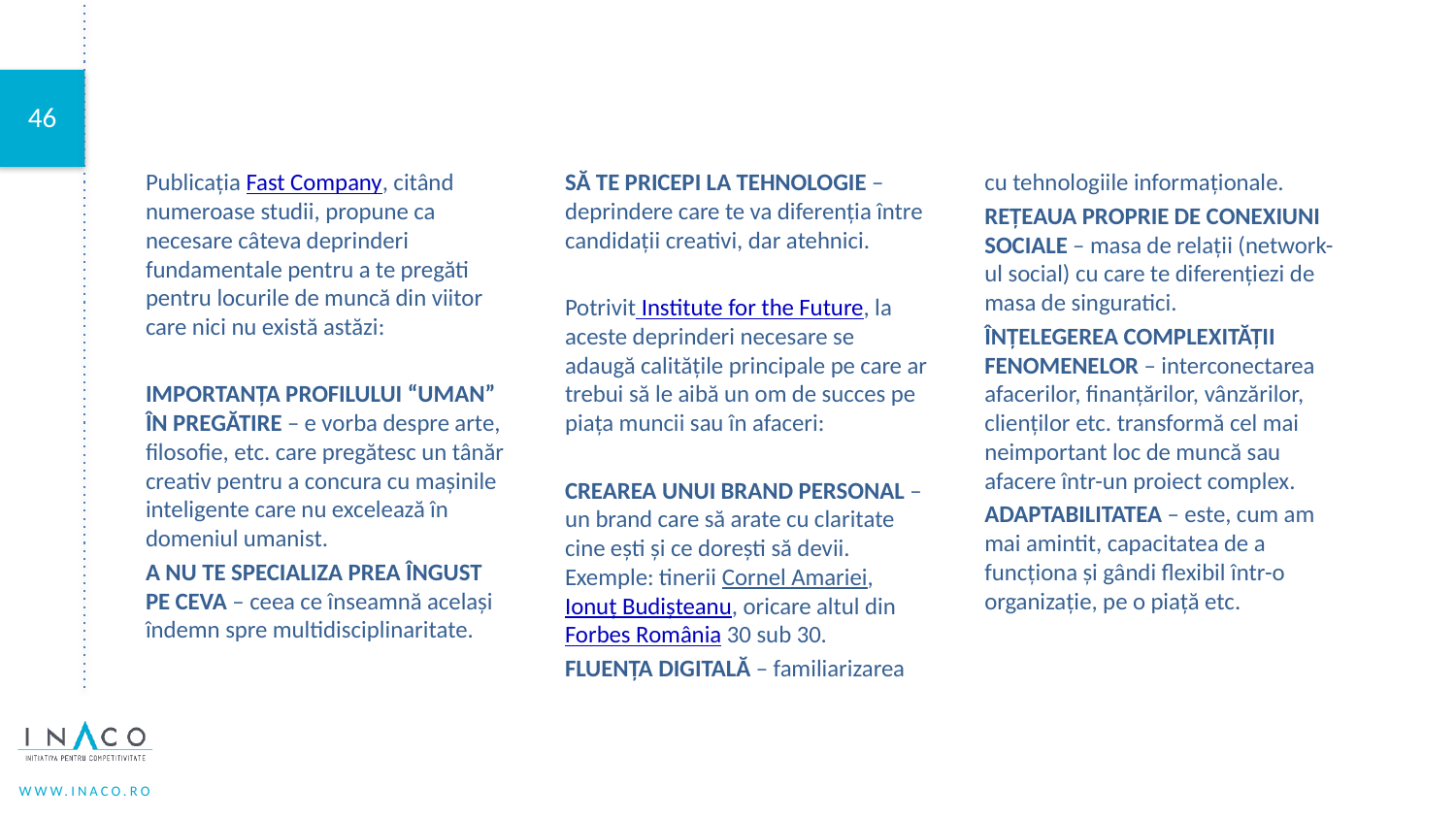

Publicația Fast Company, citând numeroase studii, propune ca necesare câteva deprinderi fundamentale pentru a te pregăti pentru locurile de muncă din viitor care nici nu există astăzi:

IMPORTANȚA PROFILULUI “UMAN” ÎN PREGĂTIRE – e vorba despre arte, filosofie, etc. care pregătesc un tânăr creativ pentru a concura cu mașinile inteligente care nu excelează în domeniul umanist.
A NU TE SPECIALIZA PREA ÎNGUST PE CEVA – ceea ce înseamnă același îndemn spre multidisciplinaritate.

SĂ TE PRICEPI LA TEHNOLOGIE – deprindere care te va diferenția între candidații creativi, dar atehnici.

Potrivit Institute for the Future, la aceste deprinderi necesare se adaugă calitățile principale pe care ar trebui să le aibă un om de succes pe piața muncii sau în afaceri:

CREAREA UNUI BRAND PERSONAL – un brand care să arate cu claritate cine ești și ce dorești să devii. Exemple: tinerii Cornel Amariei, Ionuț Budișteanu, oricare altul din Forbes România 30 sub 30.
FLUENȚA DIGITALĂ – familiarizarea cu tehnologiile informaționale.
REȚEAUA PROPRIE DE CONEXIUNI SOCIALE – masa de relații (network-ul social) cu care te diferențiezi de masa de singuratici.
ÎNȚELEGEREA COMPLEXITĂȚII FENOMENELOR – interconectarea afacerilor, finanțărilor, vânzărilor, clienților etc. transformă cel mai neimportant loc de muncă sau afacere într-un proiect complex.
ADAPTABILITATEA – este, cum am mai amintit, capacitatea de a funcționa și gândi flexibil într-o organizație, pe o piață etc.